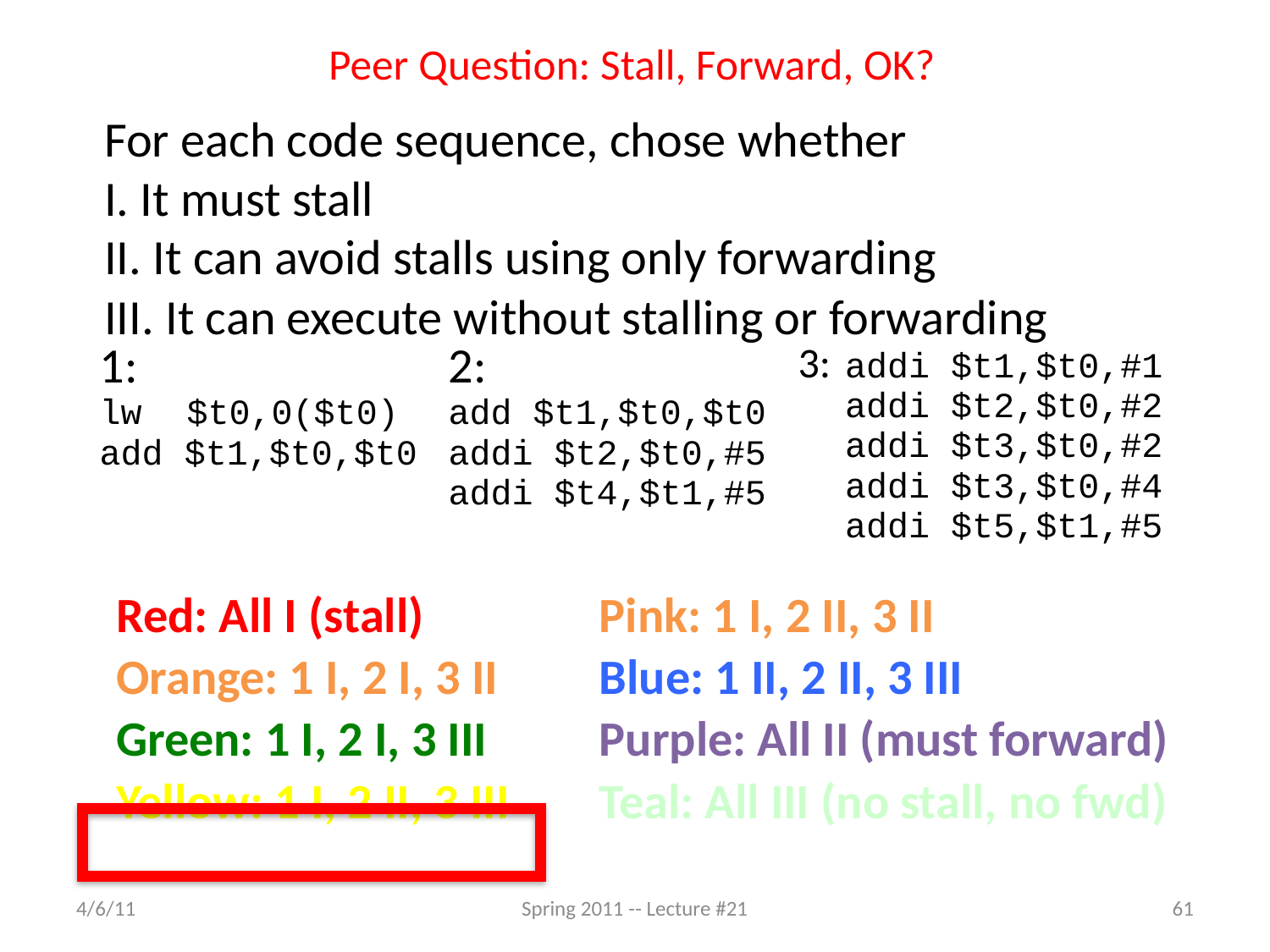

# Peer Question: Stall, Forward, OK?
For each code sequence, chose whether
I. It must stall
II. It can avoid stalls using only forwarding
III. It can execute without stalling or forwarding

| 1: lw $t0,0($t0) add $t1,$t0,$t0 | 2: add $t1,$t0,$t0 addi $t2,$t0,#5 addi $t4,$t1,#5 | 3: addi $t1,$t0,#1 addi $t2,$t0,#2 addi $t3,$t0,#2 addi $t3,$t0,#4 addi $t5,$t1,#5 |
| --- | --- | --- |
| Red: All I (stall) | Pink: 1 I, 2 II, 3 II |
| --- | --- |
| Orange: 1 I, 2 I, 3 II | Blue: 1 II, 2 II, 3 III |
| Green: 1 I, 2 I, 3 III | Purple: All II (must forward) |
| Yellow: 1 I, 2 II, 3 III | Teal: All III (no stall, no fwd) |

4/6/11
Spring 2011 -- Lecture #21
61